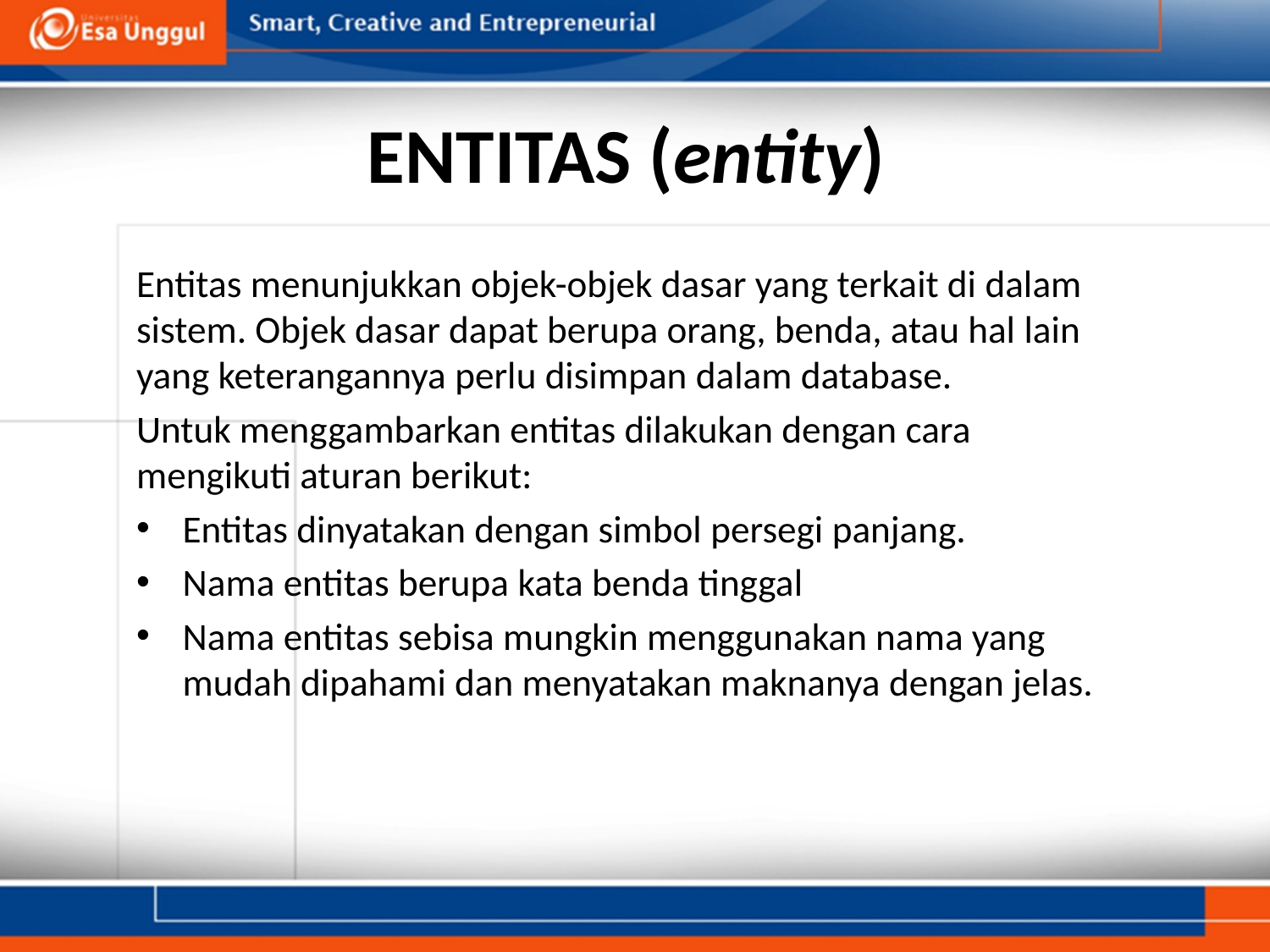

# ENTITAS (entity)
Entitas menunjukkan objek-objek dasar yang terkait di dalam sistem. Objek dasar dapat berupa orang, benda, atau hal lain yang keterangannya perlu disimpan dalam database.
Untuk menggambarkan entitas dilakukan dengan cara mengikuti aturan berikut:
Entitas dinyatakan dengan simbol persegi panjang.
Nama entitas berupa kata benda tinggal
Nama entitas sebisa mungkin menggunakan nama yang mudah dipahami dan menyatakan maknanya dengan jelas.